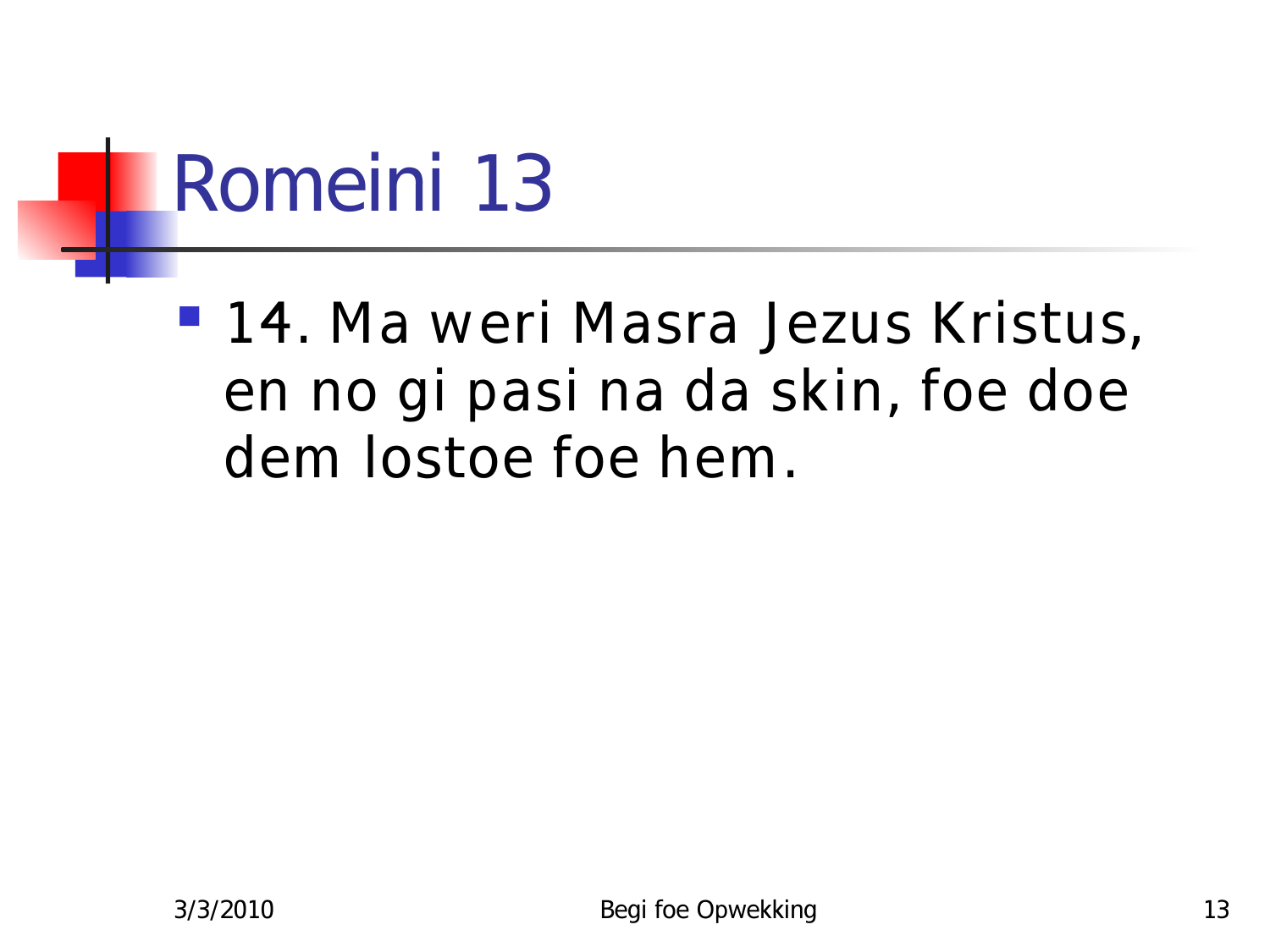

# Romeini 13
14. Ma weri Masra Jezus Kristus, en no gi pasi na da skin, foe doe dem lostoe foe hem.
3/3/2010
Begi foe Opwekking
13